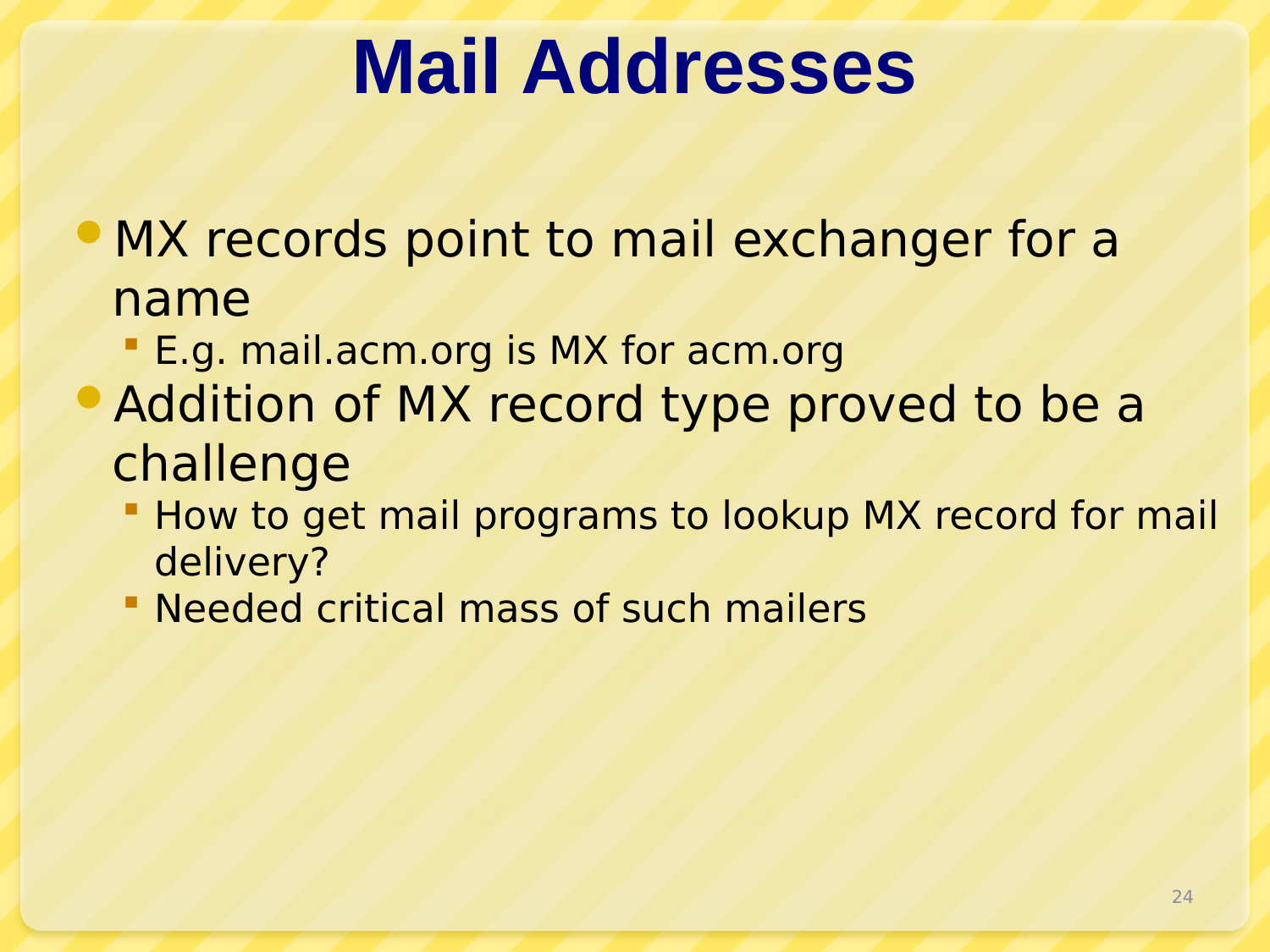

# Mail Addresses
MX records point to mail exchanger for a name
E.g. mail.acm.org is MX for acm.org
Addition of MX record type proved to be a challenge
How to get mail programs to lookup MX record for mail delivery?
Needed critical mass of such mailers
24